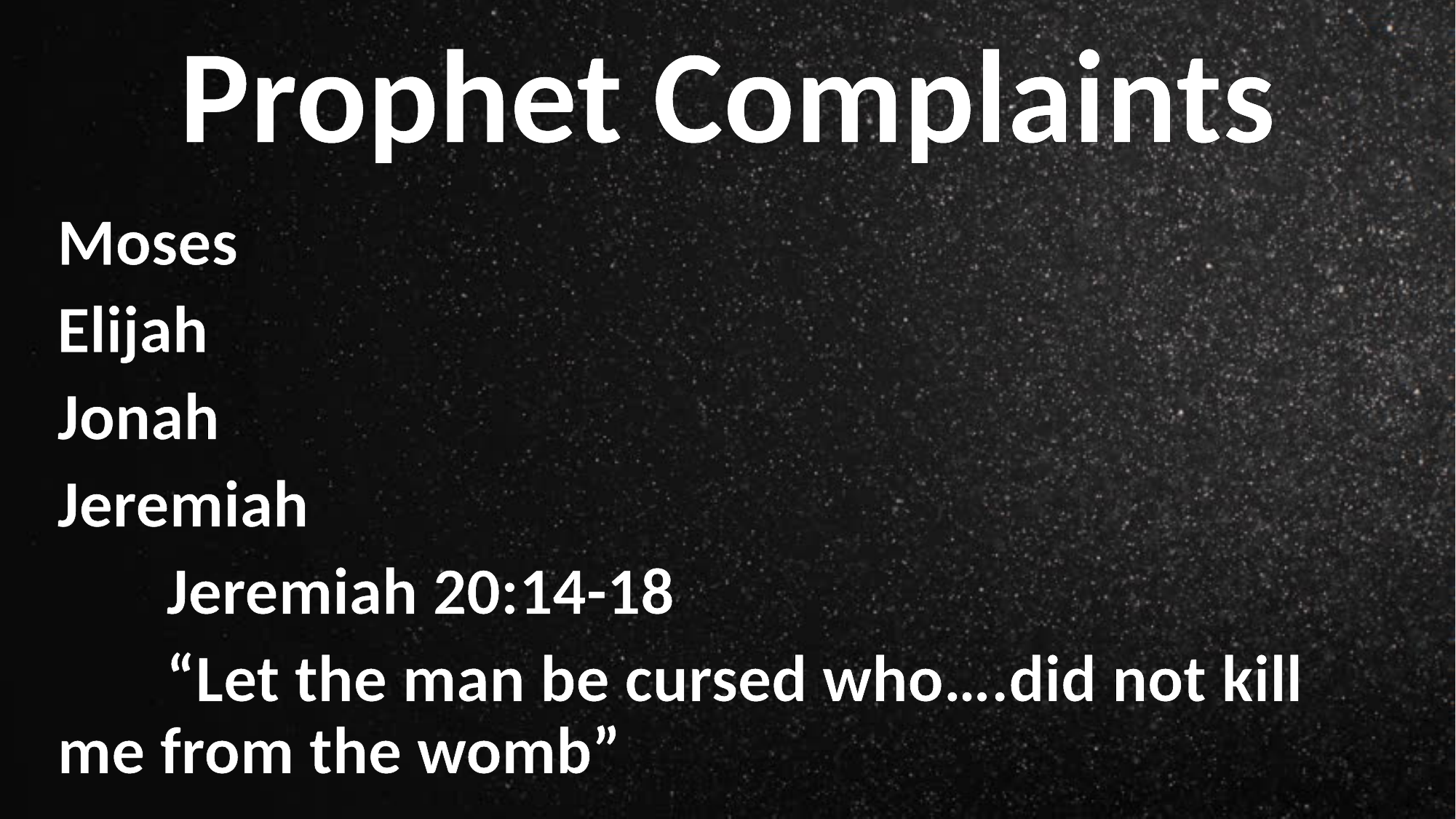

Prophet Complaints
Moses
Elijah
Jonah
Jeremiah
	Jeremiah 20:14-18
	“Let the man be cursed who….did not kill 	me from the womb”